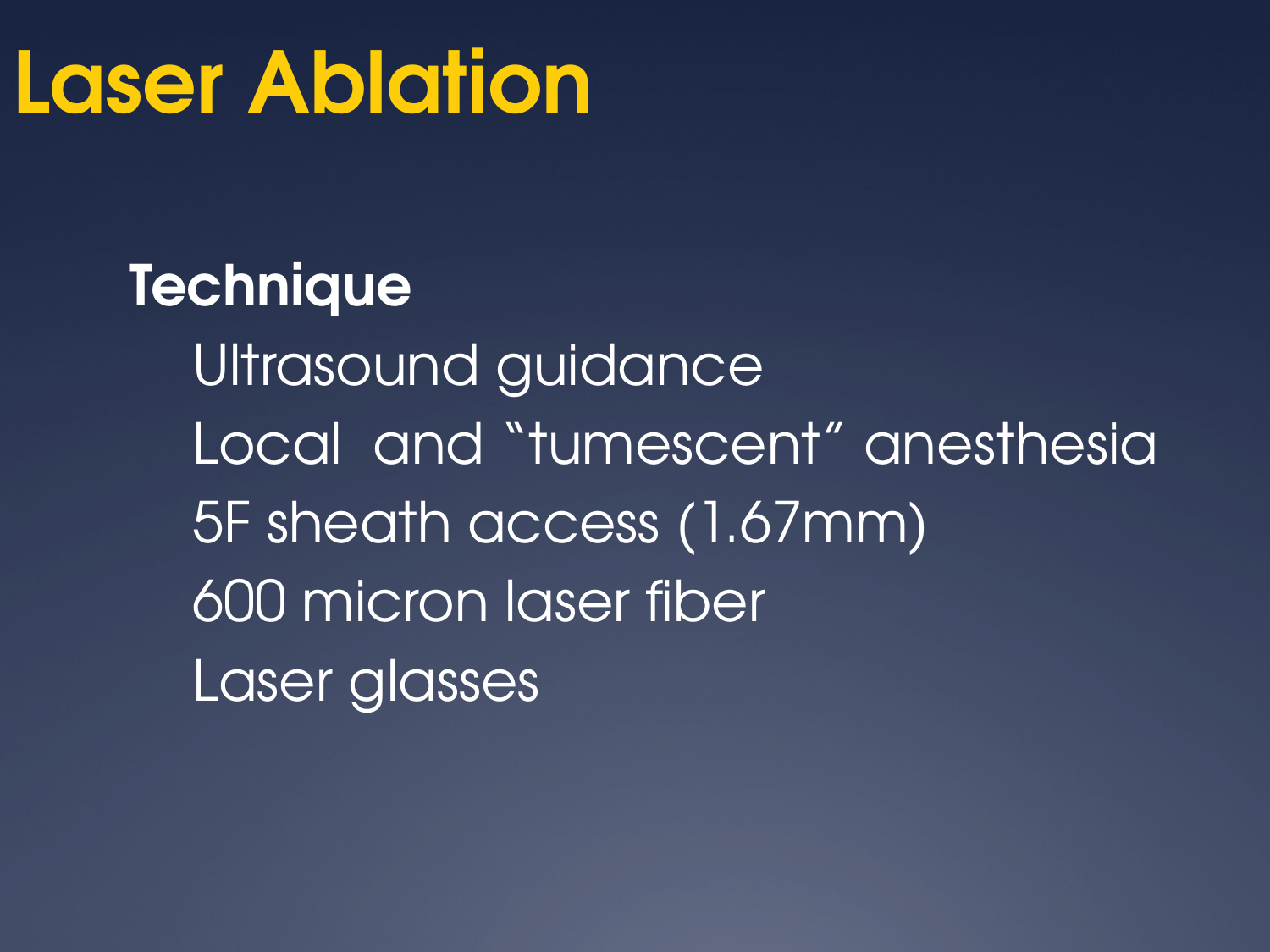

Laser Ablation
Technique
Ultrasound guidance
Local  and “tumescent” anesthesia
5F sheath access (1.67mm)
600 micron laser fiber
Laser glasses